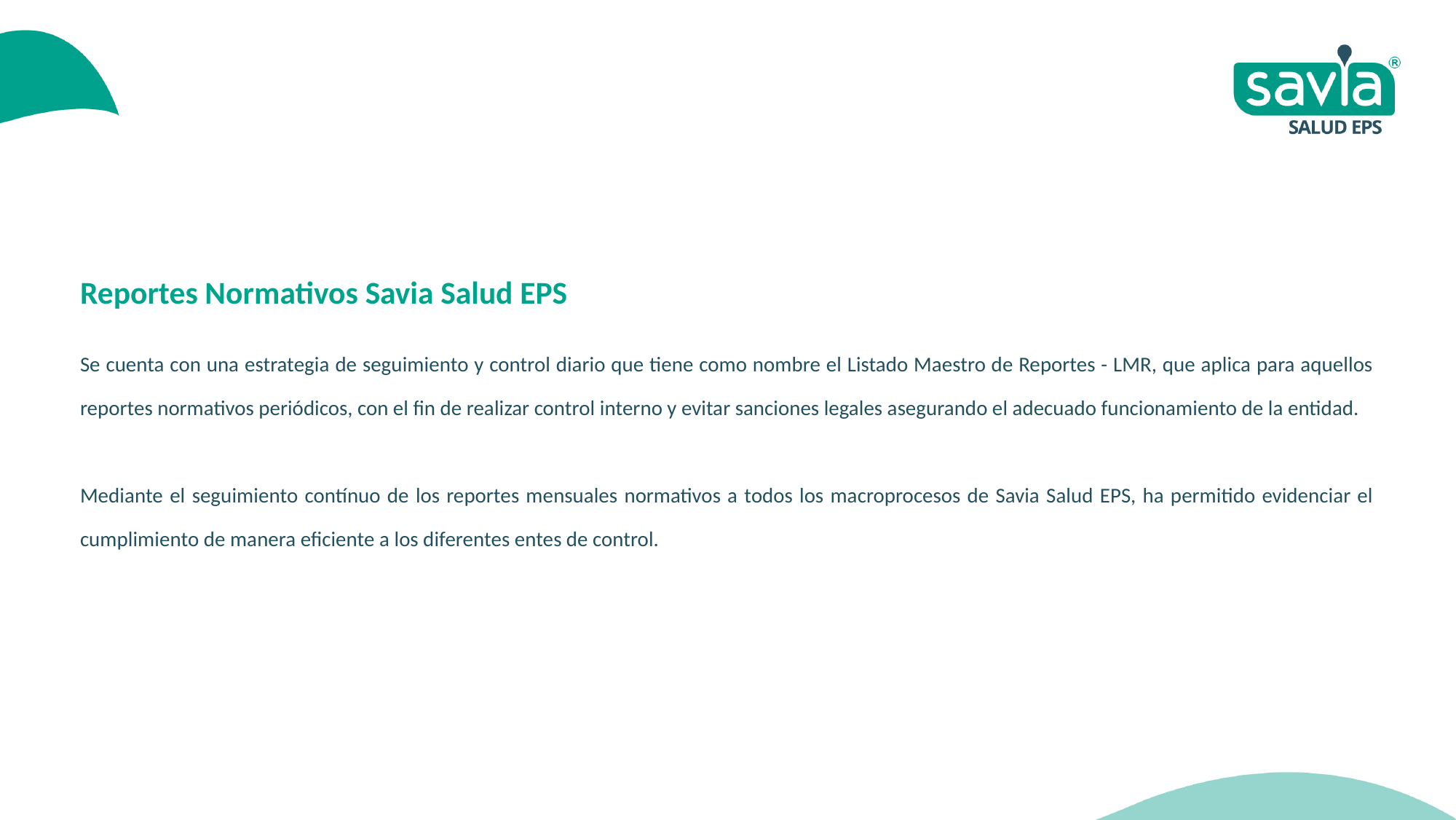

Reportes Normativos Savia Salud EPS
Se cuenta con una estrategia de seguimiento y control diario que tiene como nombre el Listado Maestro de Reportes - LMR, que aplica para aquellos reportes normativos periódicos, con el fin de realizar control interno y evitar sanciones legales asegurando el adecuado funcionamiento de la entidad.

Mediante el seguimiento contínuo de los reportes mensuales normativos a todos los macroprocesos de Savia Salud EPS, ha permitido evidenciar el cumplimiento de manera eficiente a los diferentes entes de control.